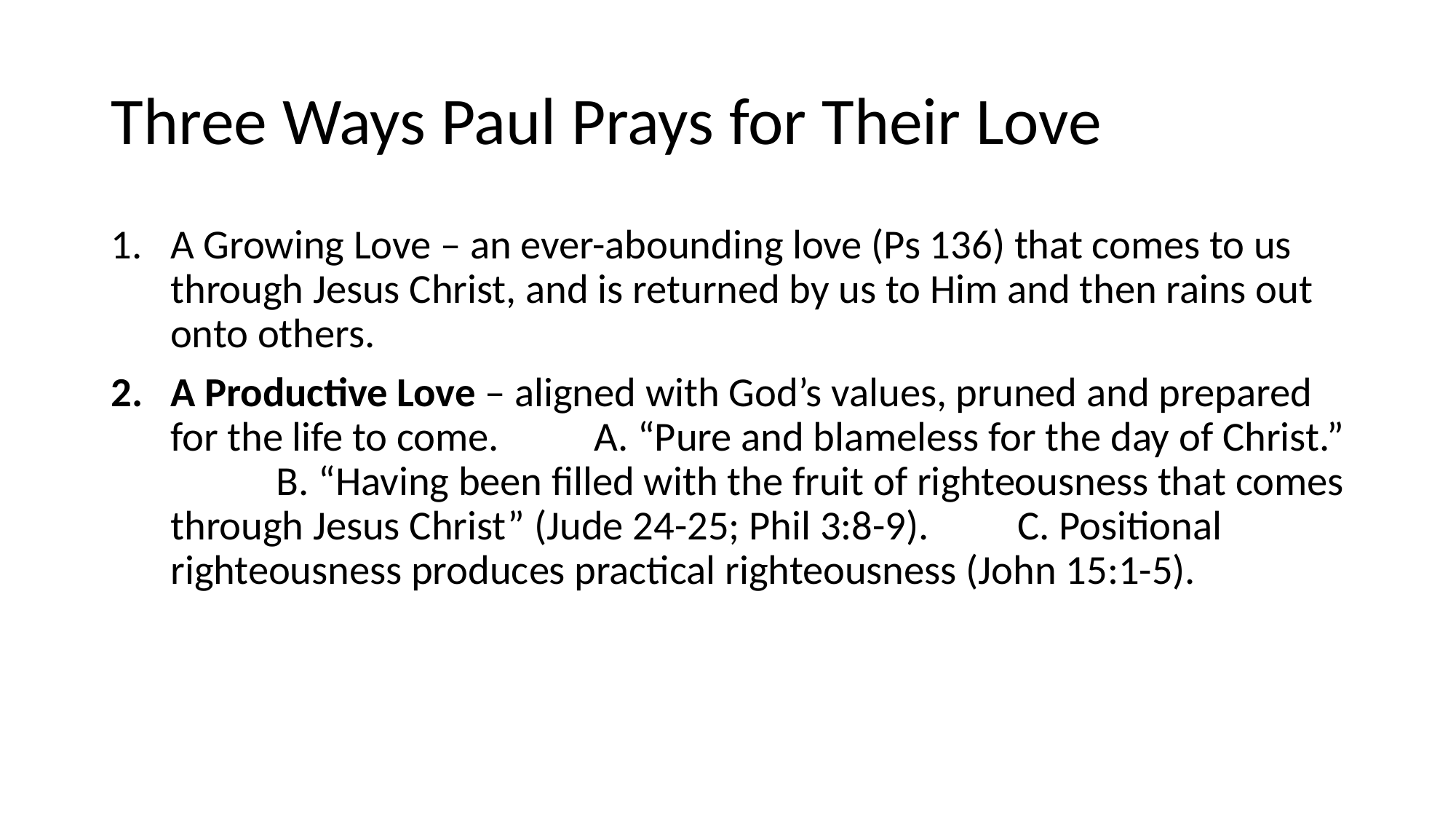

# Three Ways Paul Prays for Their Love
A Growing Love – an ever-abounding love (Ps 136) that comes to us through Jesus Christ, and is returned by us to Him and then rains out onto others.
A Productive Love – aligned with God’s values, pruned and prepared for the life to come.							A. “Pure and blameless for the day of Christ.”				B. “Having been filled with the fruit of righteousness that comes through Jesus Christ” (Jude 24-25; Phil 3:8-9). 					C. Positional righteousness produces practical righteousness (John 15:1-5).